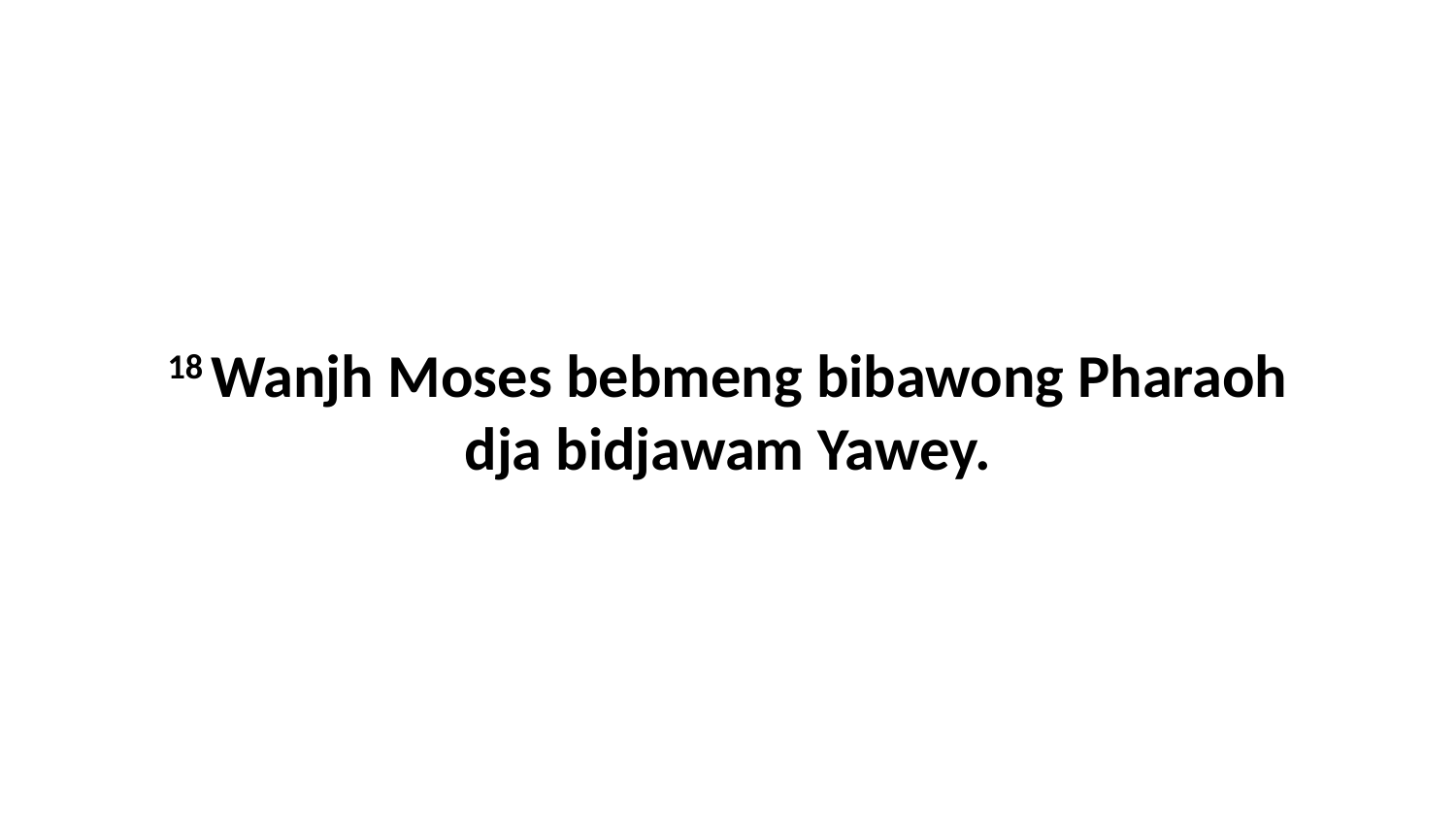

18 Wanjh Moses bebmeng bibawong Pharaoh dja bidjawam Yawey.